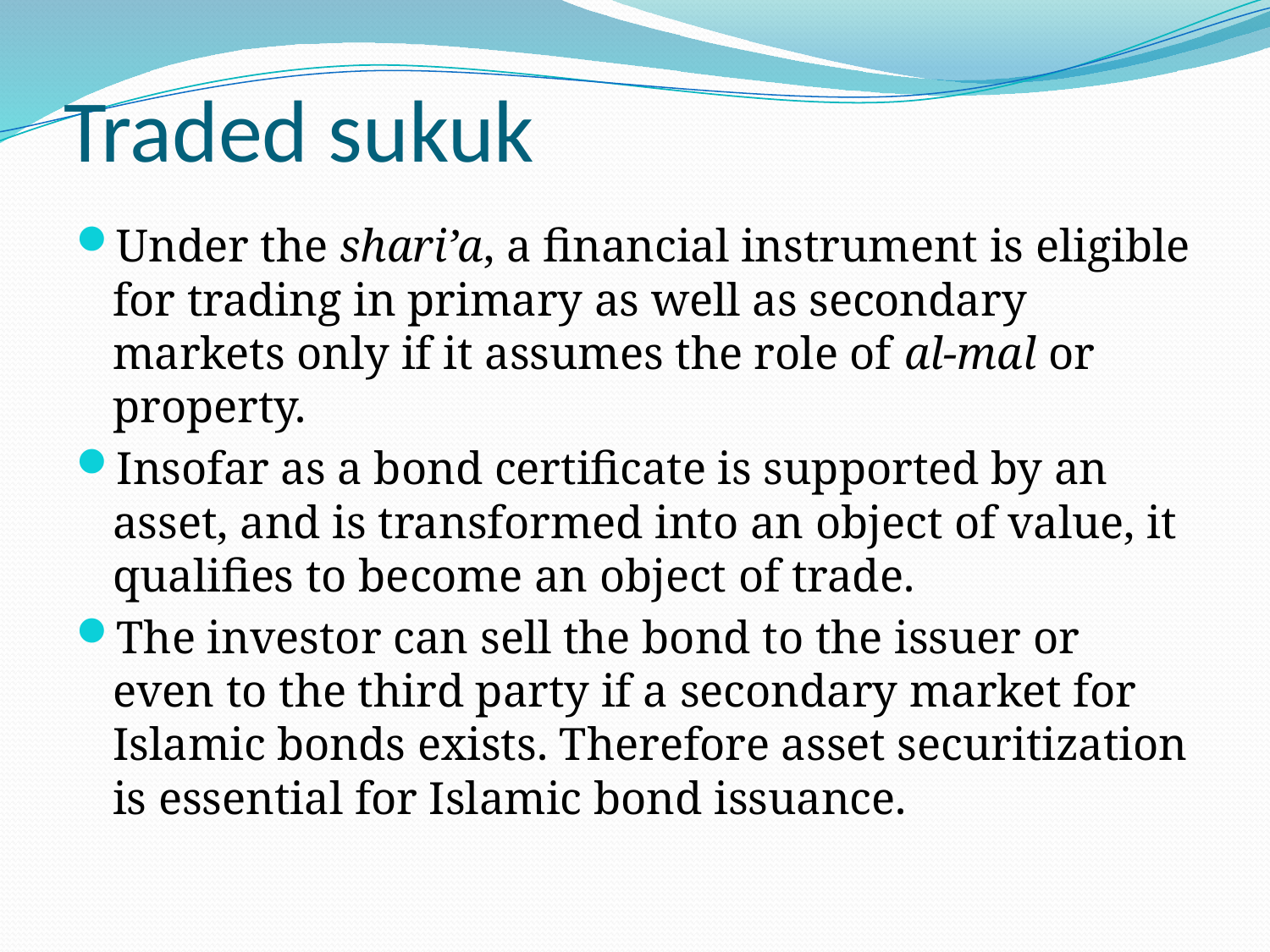

# Traded sukuk
Under the shari’a, a financial instrument is eligible for trading in primary as well as secondary markets only if it assumes the role of al-mal or property.
Insofar as a bond certificate is supported by an asset, and is transformed into an object of value, it qualifies to become an object of trade.
The investor can sell the bond to the issuer or even to the third party if a secondary market for Islamic bonds exists. Therefore asset securitization is essential for Islamic bond issuance.